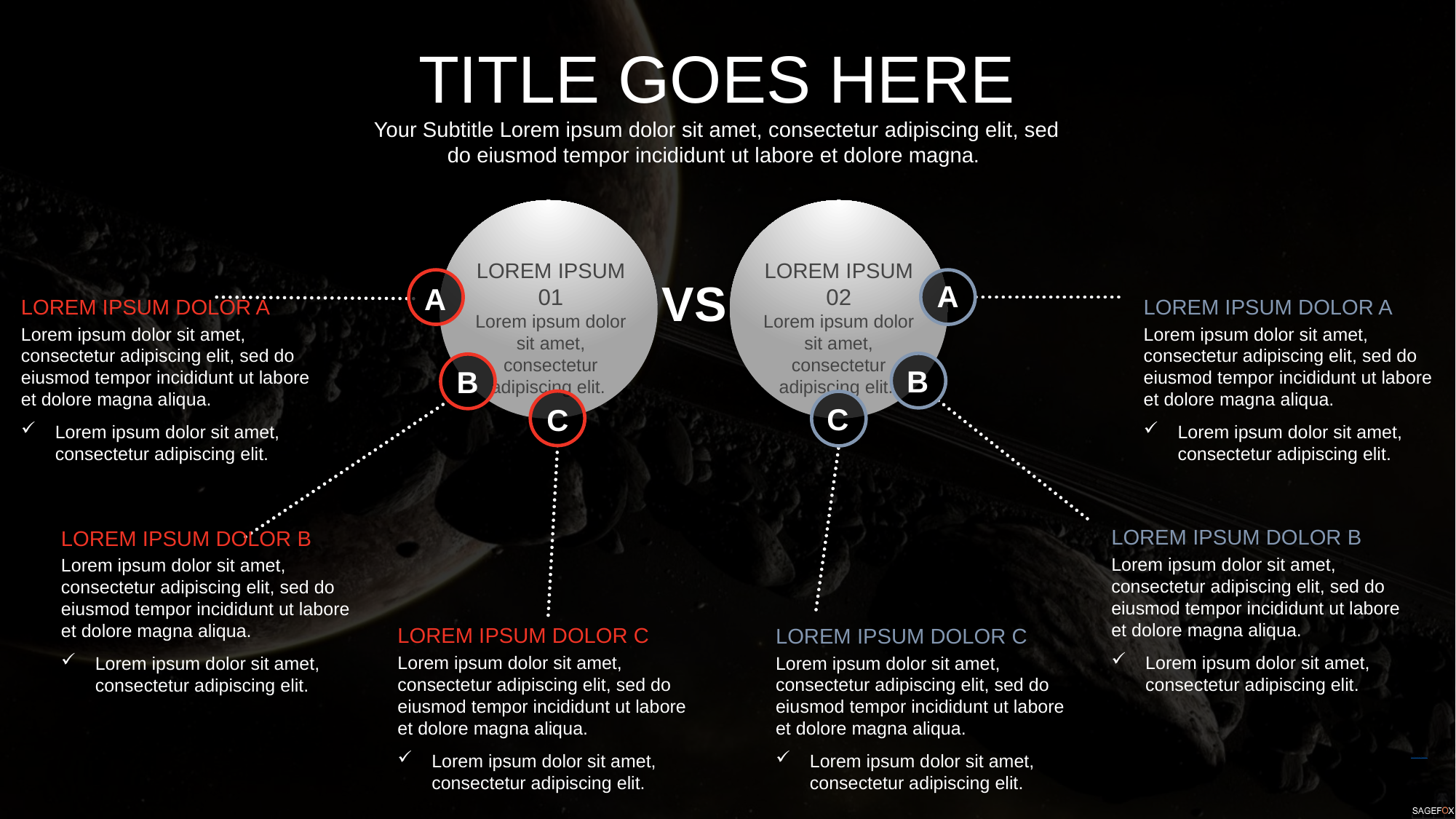

TITLE GOES HERE
Your Subtitle Lorem ipsum dolor sit amet, consectetur adipiscing elit, sed do eiusmod tempor incididunt ut labore et dolore magna.

LOREM IPSUM 01
Lorem ipsum dolor sit amet, consectetur adipiscing elit.

LOREM IPSUM 02
Lorem ipsum dolor sit amet, consectetur adipiscing elit.
VS

A

A
LOREM IPSUM DOLOR A

Lorem ipsum dolor sit amet, consectetur adipiscing elit, sed do eiusmod tempor incididunt ut labore et dolore magna aliqua.

Lorem ipsum dolor sit amet, consectetur adipiscing elit.
LOREM IPSUM DOLOR A

Lorem ipsum dolor sit amet, consectetur adipiscing elit, sed do eiusmod tempor incididunt ut labore et dolore magna aliqua.

Lorem ipsum dolor sit amet, consectetur adipiscing elit.

B

B

C

C
LOREM IPSUM DOLOR B

Lorem ipsum dolor sit amet, consectetur adipiscing elit, sed do eiusmod tempor incididunt ut labore et dolore magna aliqua.

Lorem ipsum dolor sit amet, consectetur adipiscing elit.
LOREM IPSUM DOLOR B

Lorem ipsum dolor sit amet, consectetur adipiscing elit, sed do eiusmod tempor incididunt ut labore et dolore magna aliqua.

Lorem ipsum dolor sit amet, consectetur adipiscing elit.
LOREM IPSUM DOLOR C

Lorem ipsum dolor sit amet, consectetur adipiscing elit, sed do eiusmod tempor incididunt ut labore et dolore magna aliqua.

Lorem ipsum dolor sit amet, consectetur adipiscing elit.
LOREM IPSUM DOLOR C

Lorem ipsum dolor sit amet, consectetur adipiscing elit, sed do eiusmod tempor incididunt ut labore et dolore magna aliqua.

Lorem ipsum dolor sit amet, consectetur adipiscing elit.
Free PowerPoint Templates